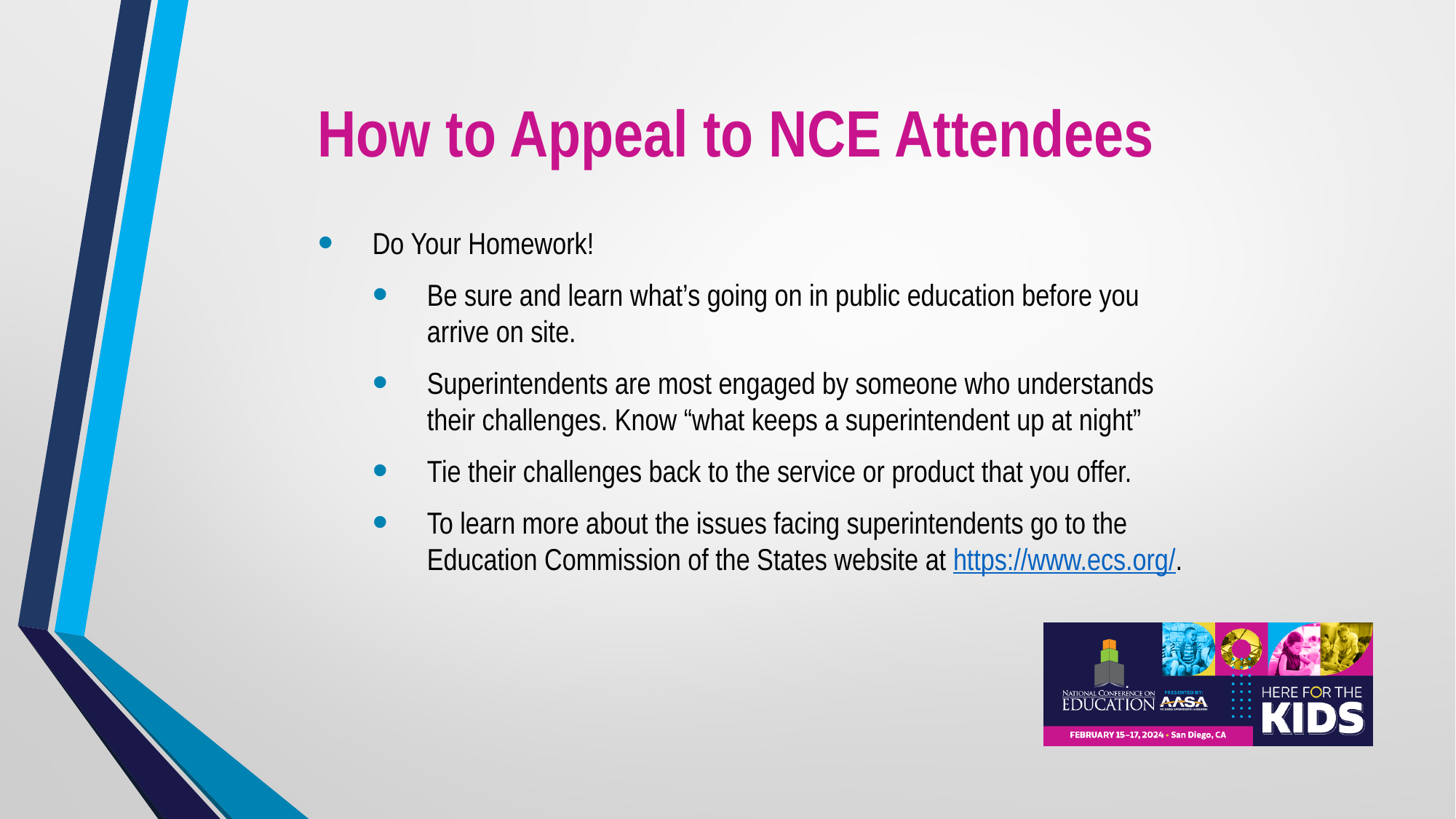

# How to Appeal to NCE Attendees
Do Your Homework!
Be sure and learn what’s going on in public education before you arrive on site.
Superintendents are most engaged by someone who understands their challenges. Know “what keeps a superintendent up at night”
Tie their challenges back to the service or product that you offer.
To learn more about the issues facing superintendents go to the Education Commission of the States website at https://www.ecs.org/.